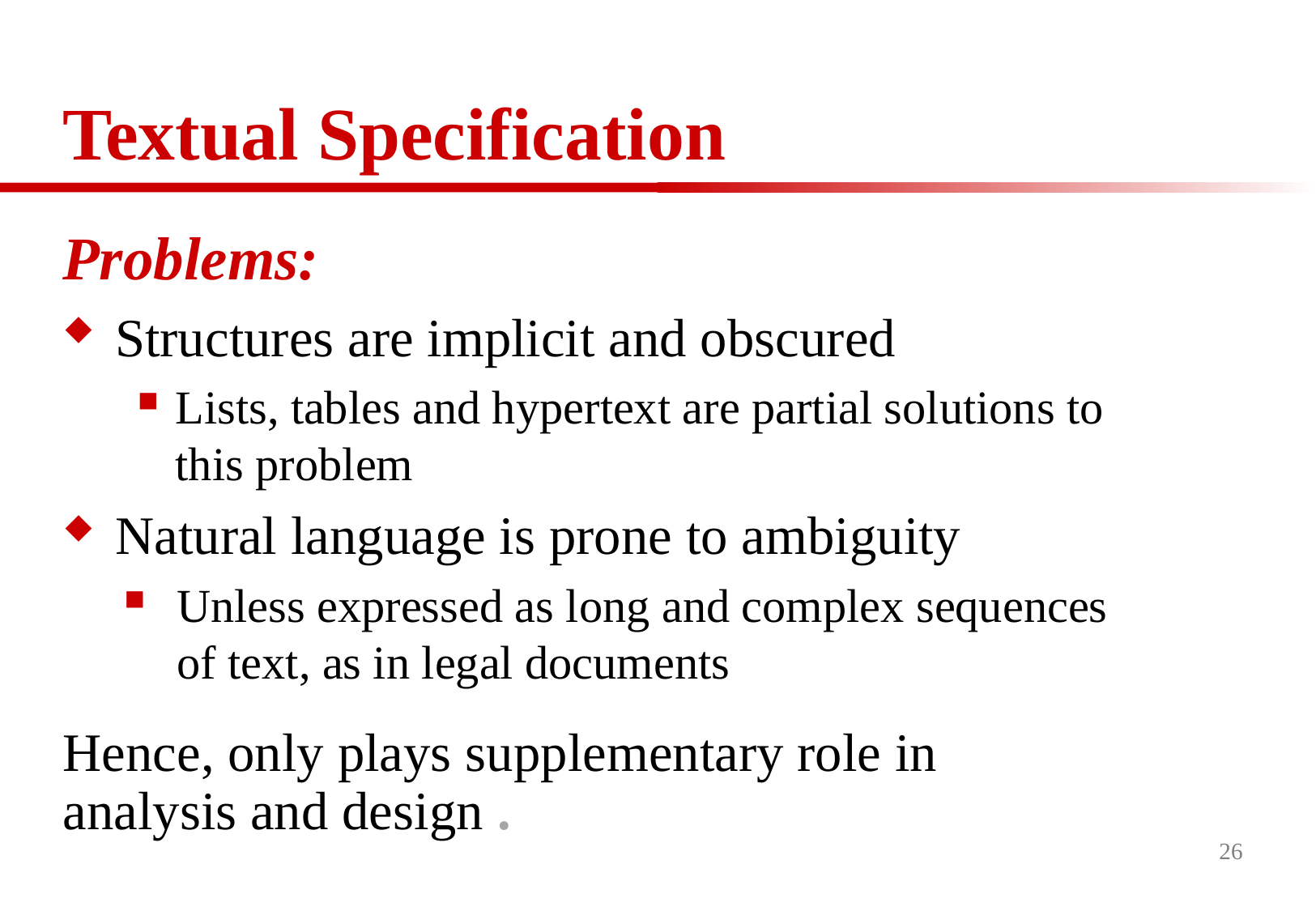

# Textual Specification
Problems:
Structures are implicit and obscured
Lists, tables and hypertext are partial solutions to this problem
Natural language is prone to ambiguity
Unless expressed as long and complex sequences of text, as in legal documents
Hence, only plays supplementary role in analysis and design .
26